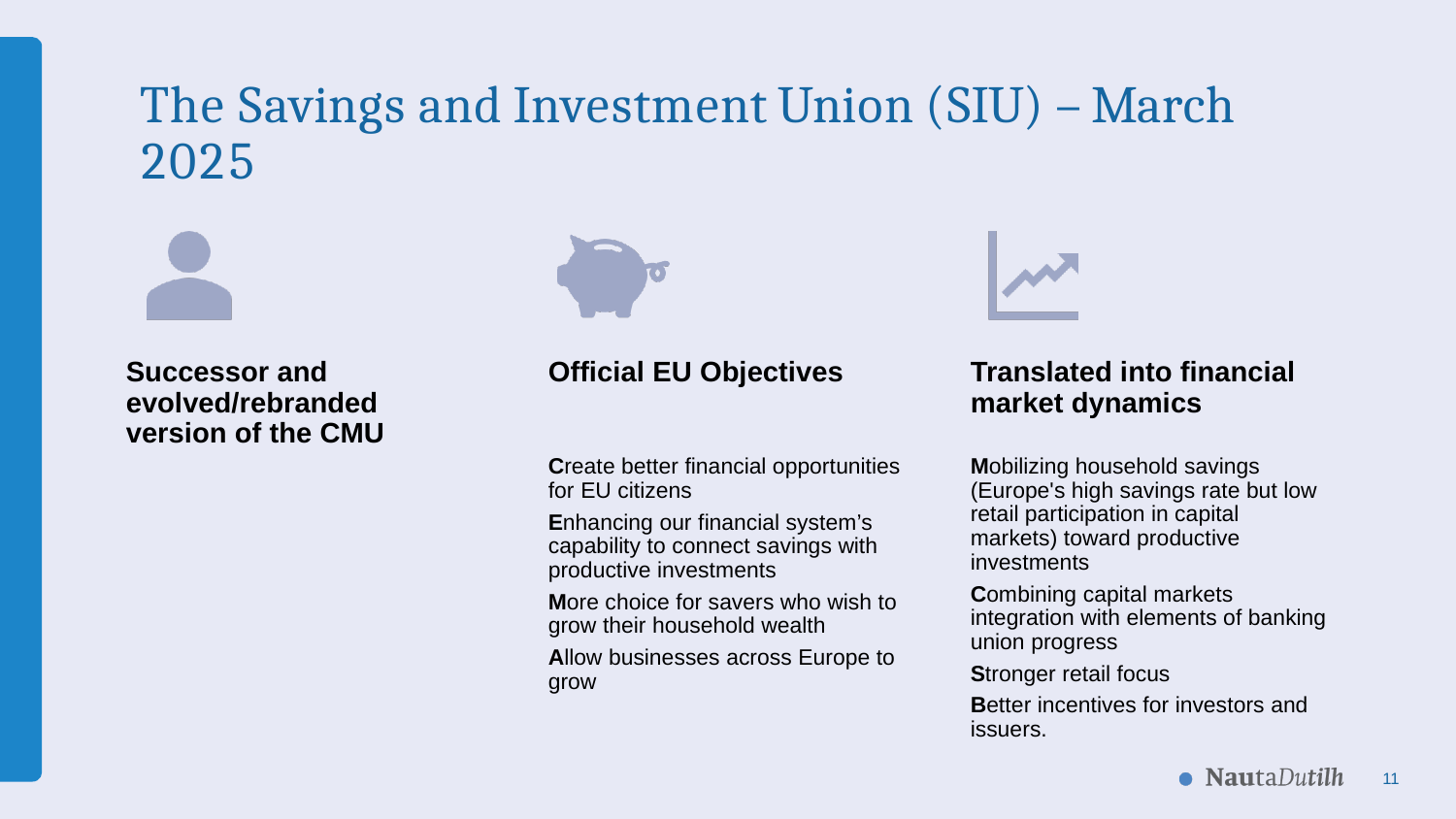

# The Savings and Investment Union (SIU) – March 2025
Successor and evolved/rebranded version of the CMU
Official EU Objectives
Create better financial opportunities for EU citizens
Enhancing our financial system’s capability to connect savings with productive investments
More choice for savers who wish to grow their household wealth
Allow businesses across Europe to grow
Translated into financial market dynamics
Mobilizing household savings (Europe's high savings rate but low retail participation in capital markets) toward productive investments
Combining capital markets integration with elements of banking union progress
Stronger retail focus
Better incentives for investors and issuers.
11